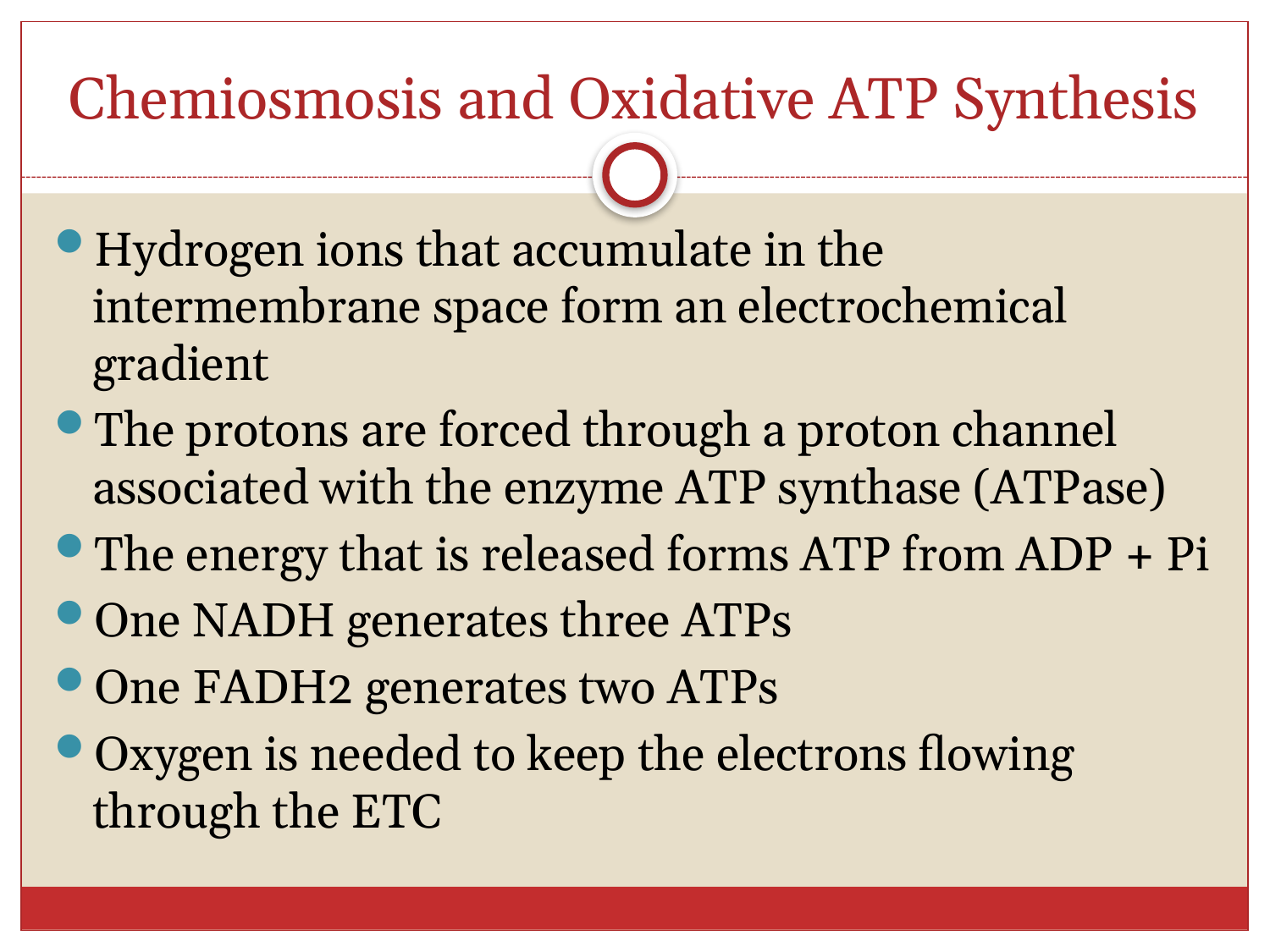

# Chemiosmosis and Oxidative ATP Synthesis
Hydrogen ions that accumulate in the intermembrane space form an electrochemical gradient
The protons are forced through a proton channel associated with the enzyme ATP synthase (ATPase)
The energy that is released forms ATP from ADP + Pi
One NADH generates three ATPs
One FADH2 generates two ATPs
Oxygen is needed to keep the electrons flowing through the ETC